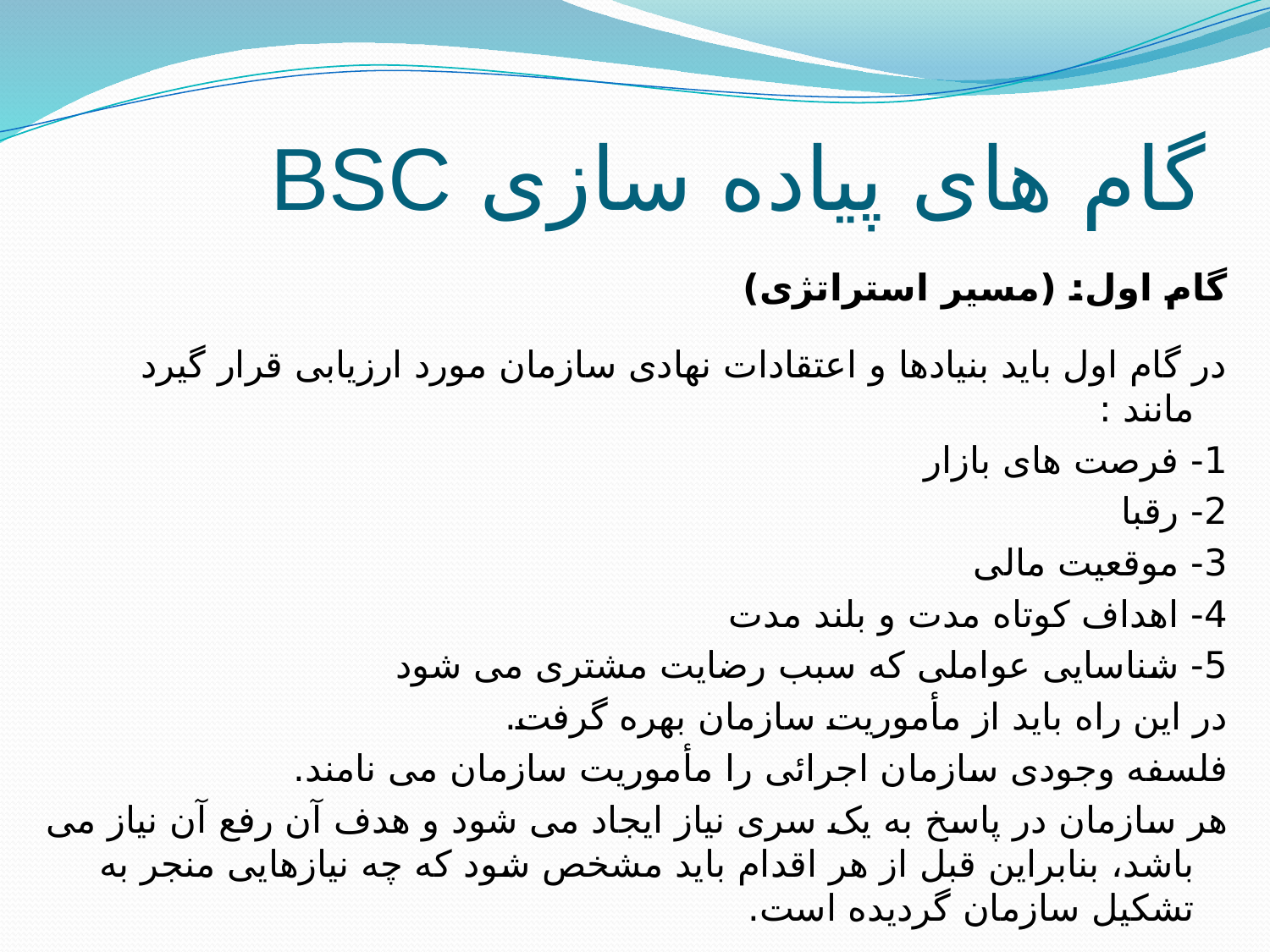

# گام های پیاده سازی BSC
گام اول: (مسیر استراتژی)

در گام اول باید بنیادها و اعتقادات نهادی سازمان مورد ارزیابی قرار گیرد مانند :
1- فرصت های بازار
2- رقبا
3- موقعیت مالی
4- اهداف کوتاه مدت و بلند مدت
5- شناسایی عواملی که سبب رضایت مشتری می شود
در این راه باید از مأموریت سازمان بهره گرفت.
فلسفه وجودی سازمان اجرائی را مأموریت سازمان می نامند.
هر سازمان در پاسخ به یک سری نیاز ایجاد می شود و هدف آن رفع آن نیاز می باشد، بنابراین قبل از هر اقدام باید مشخص شود که چه نیازهایی منجر به تشکیل سازمان گردیده است.